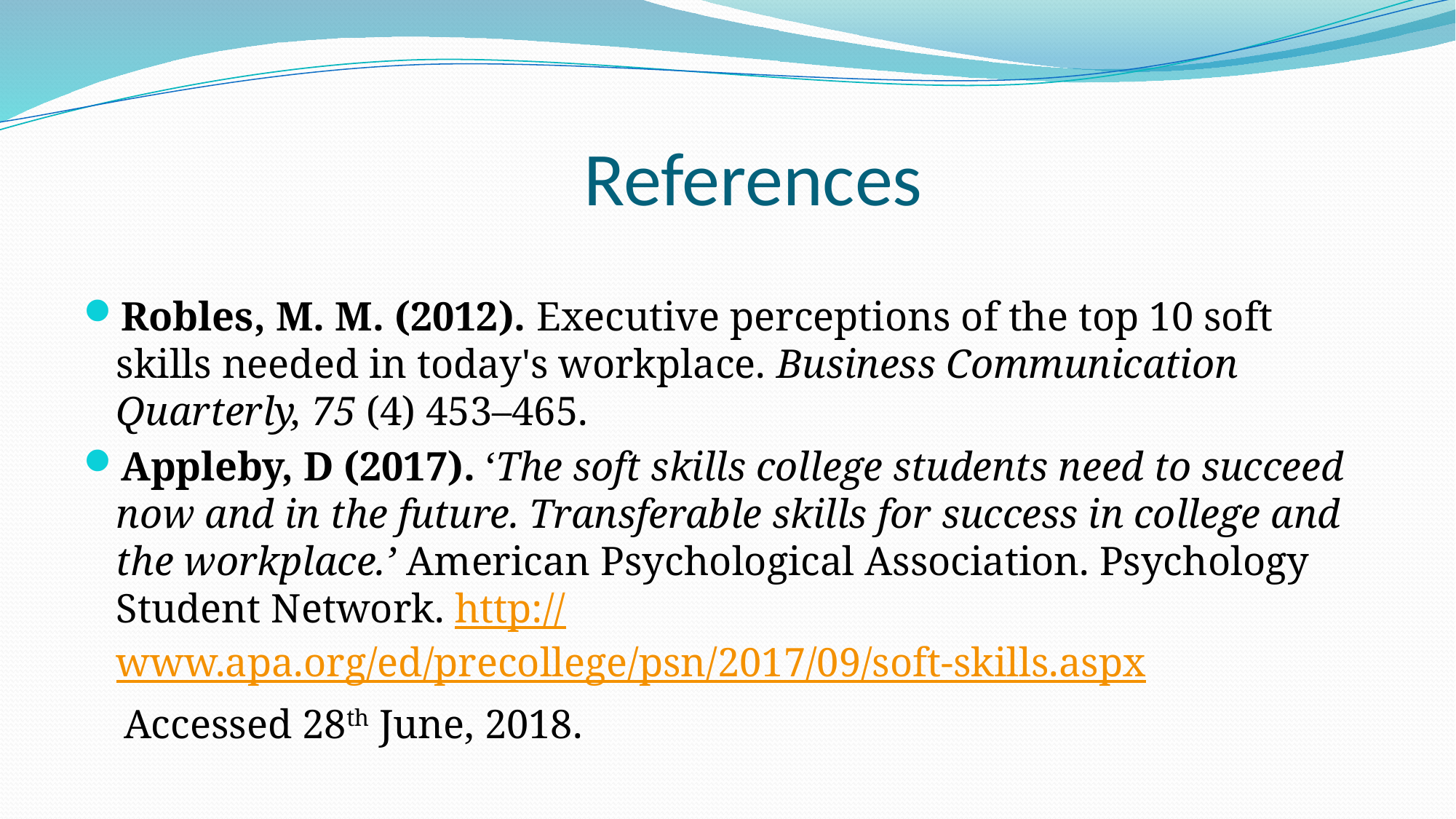

# References

Robles, M. M. (2012). Executive perceptions of the top 10 soft skills needed in today's workplace. Business Communication Quarterly, 75 (4) 453–465.
Appleby, D (2017). ‘The soft skills college students need to succeed now and in the future. Transferable skills for success in college and the workplace.’ American Psychological Association. Psychology Student Network. http://www.apa.org/ed/precollege/psn/2017/09/soft-skills.aspx
    Accessed 28th June, 2018.